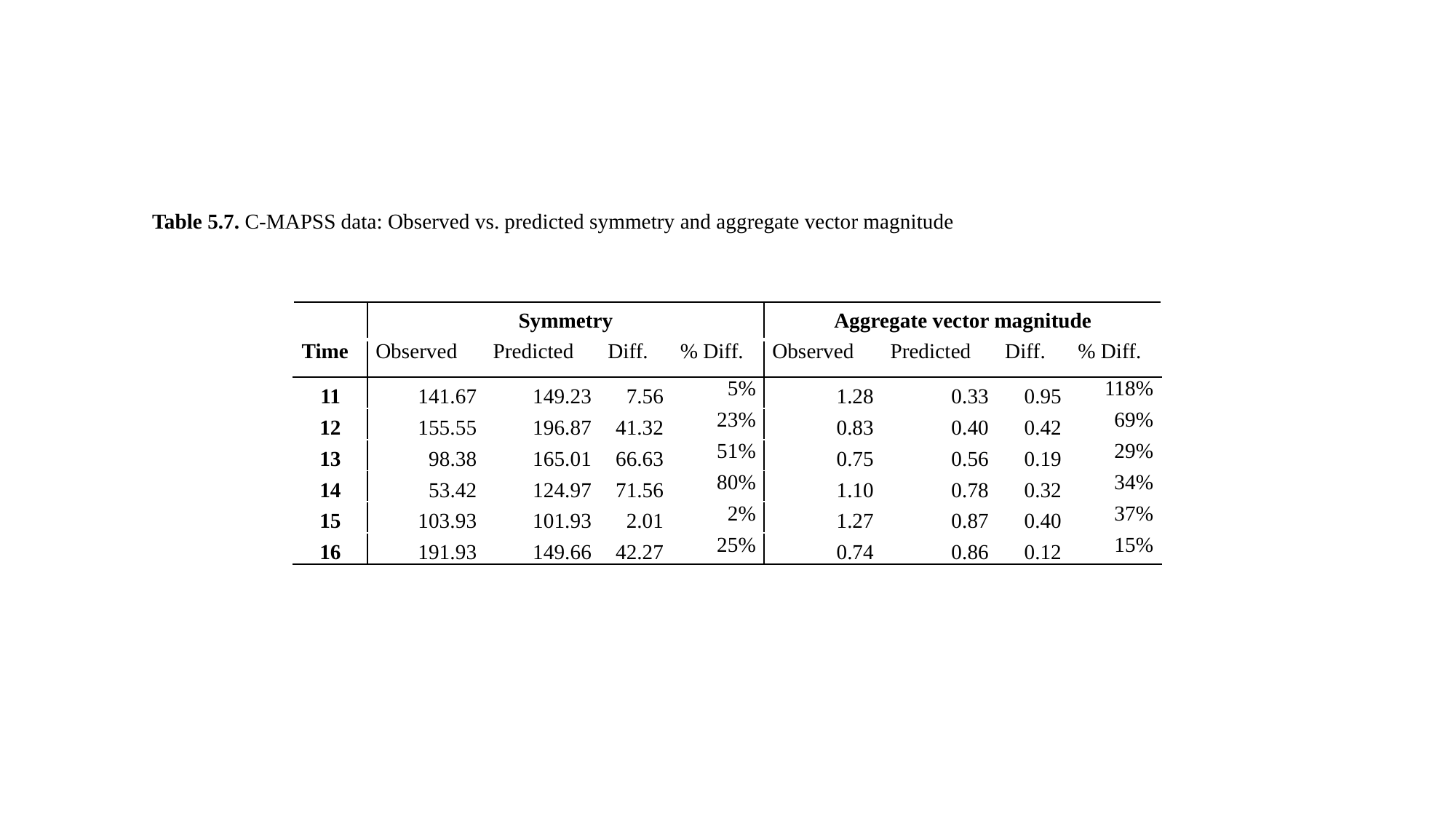

Table 5.7. C-MAPSS data: Observed vs. predicted symmetry and aggregate vector magnitude
|  | Symmetry |  |  |  | Aggregate vector magnitude |  |  |  |
| --- | --- | --- | --- | --- | --- | --- | --- | --- |
| Time | Observed | Predicted | Diff. | % Diff. | Observed | Predicted | Diff. | % Diff. |
| 11 | 141.67 | 149.23 | 7.56 | 5% | 1.28 | 0.33 | 0.95 | 118% |
| 12 | 155.55 | 196.87 | 41.32 | 23% | 0.83 | 0.40 | 0.42 | 69% |
| 13 | 98.38 | 165.01 | 66.63 | 51% | 0.75 | 0.56 | 0.19 | 29% |
| 14 | 53.42 | 124.97 | 71.56 | 80% | 1.10 | 0.78 | 0.32 | 34% |
| 15 | 103.93 | 101.93 | 2.01 | 2% | 1.27 | 0.87 | 0.40 | 37% |
| 16 | 191.93 | 149.66 | 42.27 | 25% | 0.74 | 0.86 | 0.12 | 15% |